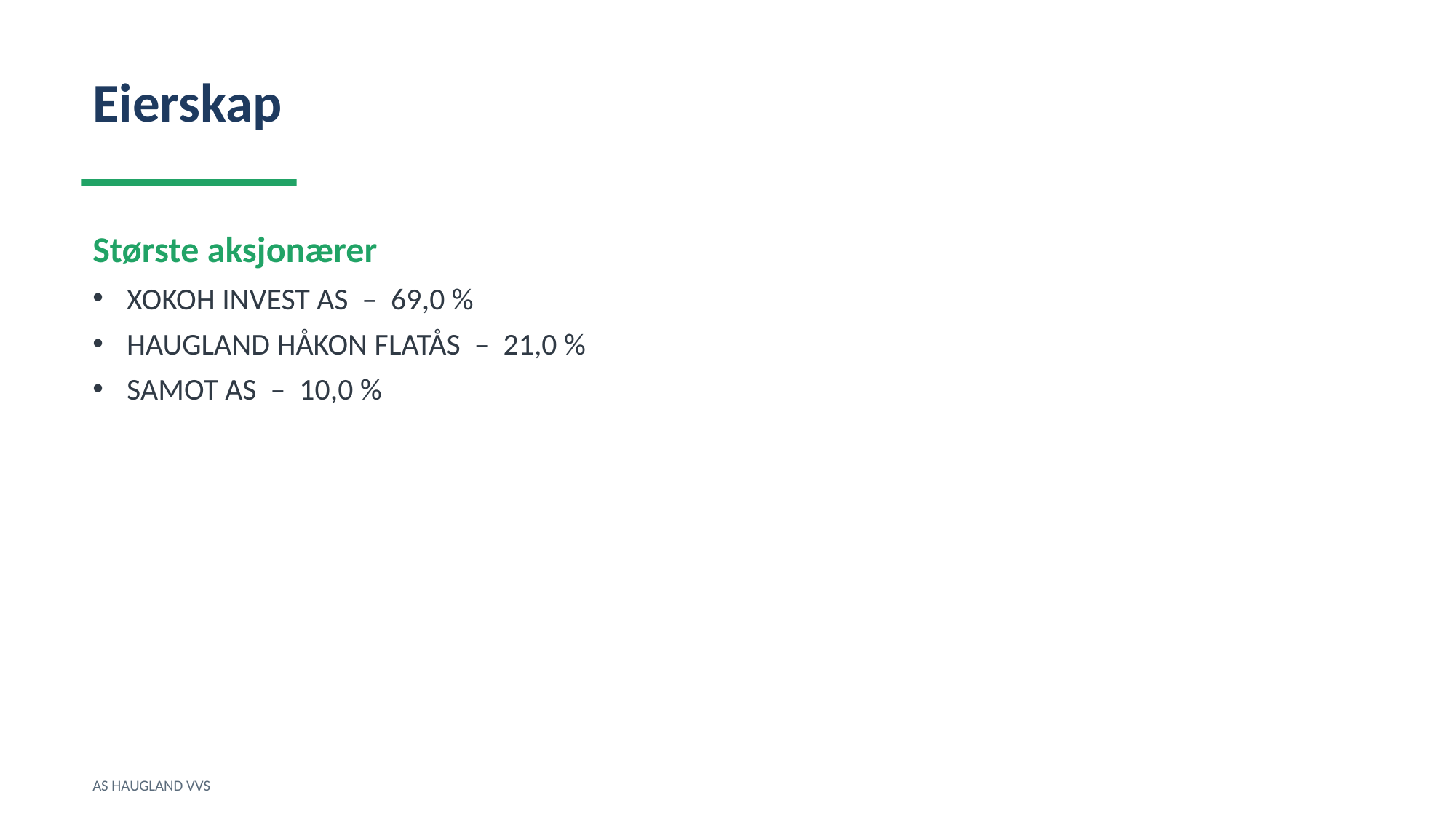

Eierskap

Største aksjonærer
XOKOH INVEST AS  –  69,0 %
HAUGLAND HÅKON FLATÅS  –  21,0 %
SAMOT AS  –  10,0 %
AS HAUGLAND VVS